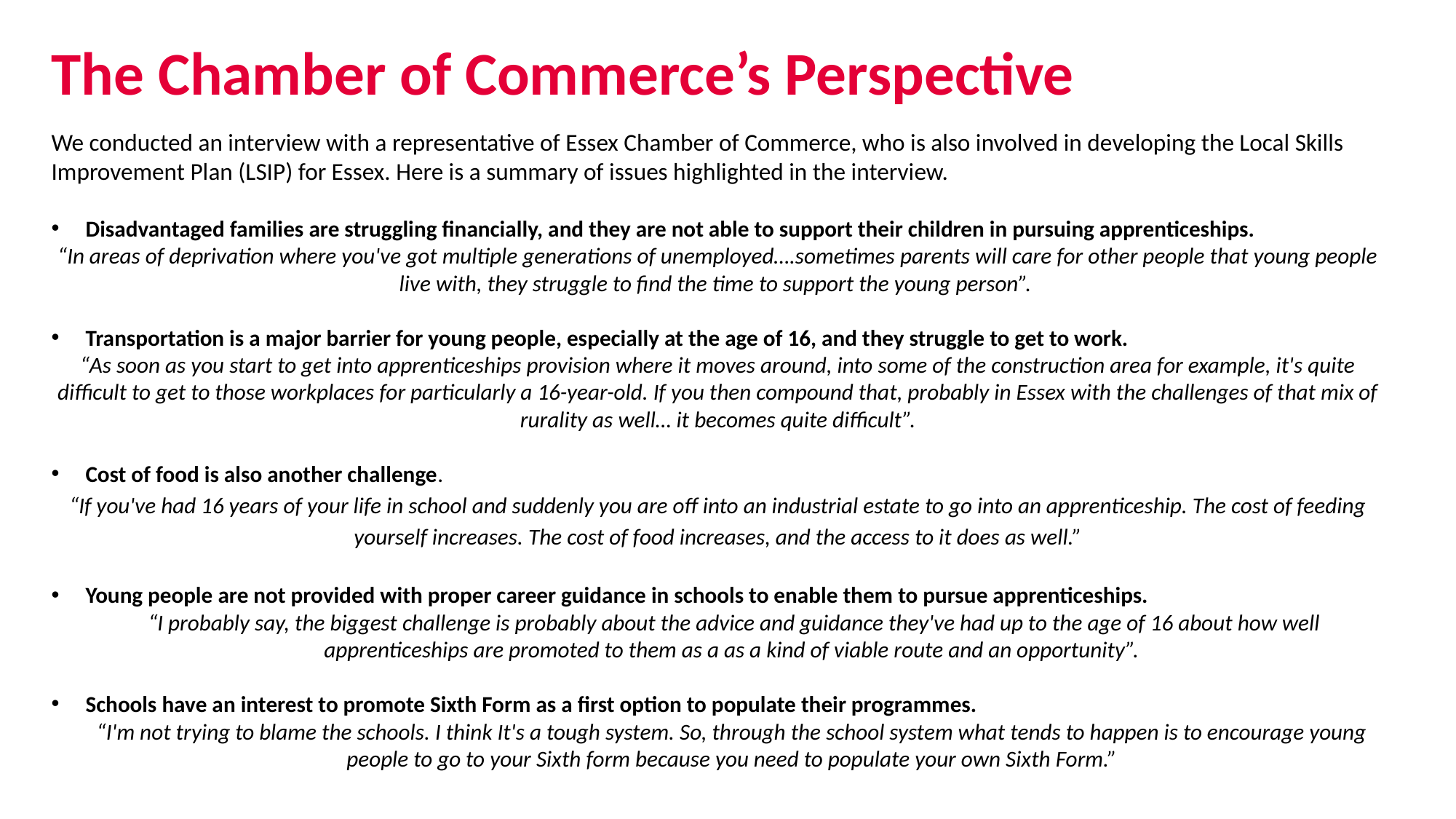

# The Chamber of Commerce’s Perspective
We conducted an interview with a representative of Essex Chamber of Commerce, who is also involved in developing the Local Skills Improvement Plan (LSIP) for Essex. Here is a summary of issues highlighted in the interview.

Disadvantaged families are struggling financially, and they are not able to support their children in pursuing apprenticeships.
“In areas of deprivation where you've got multiple generations of unemployed….sometimes parents will care for other people that young people live with, they struggle to find the time to support the young person”.

Transportation is a major barrier for young people, especially at the age of 16, and they struggle to get to work.
“As soon as you start to get into apprenticeships provision where it moves around, into some of the construction area for example, it's quite difficult to get to those workplaces for particularly a 16-year-old. If you then compound that, probably in Essex with the challenges of that mix of rurality as well… it becomes quite difficult”.

Cost of food is also another challenge.
“If you've had 16 years of your life in school and suddenly you are off into an industrial estate to go into an apprenticeship. The cost of feeding yourself increases. The cost of food increases, and the access to it does as well.”

Young people are not provided with proper career guidance in schools to enable them to pursue apprenticeships.
 “I probably say, the biggest challenge is probably about the advice and guidance they've had up to the age of 16 about how well apprenticeships are promoted to them as a as a kind of viable route and an opportunity”.

Schools have an interest to promote Sixth Form as a first option to populate their programmes.
“I'm not trying to blame the schools. I think It's a tough system. So, through the school system what tends to happen is to encourage young people to go to your Sixth form because you need to populate your own Sixth Form.”